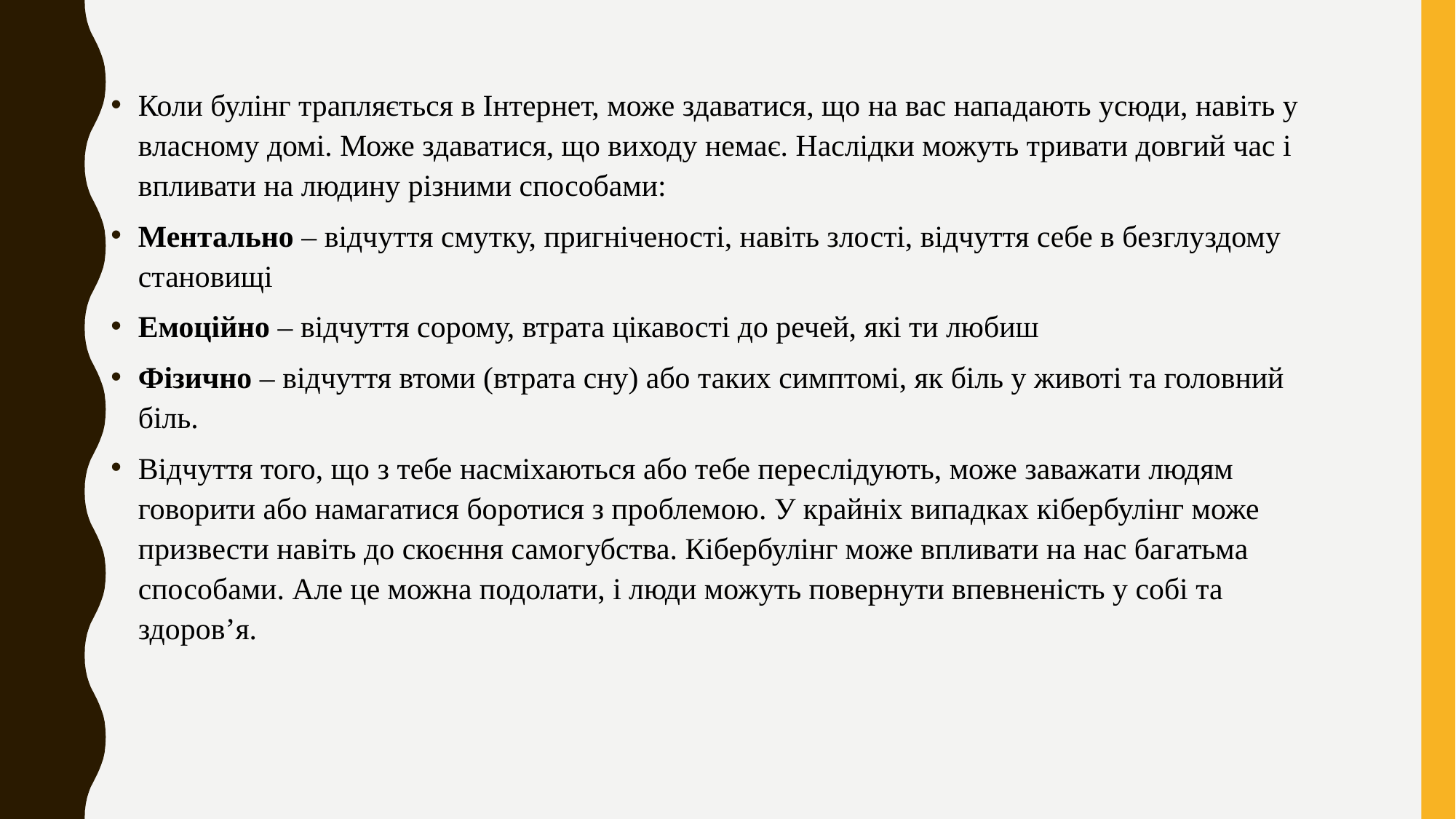

Коли булінг трапляється в Інтернет, може здаватися, що на вас нападають усюди, навіть у власному домі. Може здаватися, що виходу немає. Наслідки можуть тривати довгий час і впливати на людину різними способами:
Ментально – відчуття смутку, пригніченості, навіть злості, відчуття себе в безглуздому становищі
Емоційно – відчуття сорому, втрата цікавості до речей, які ти любиш
Фізично – відчуття втоми (втрата сну) або таких симптомі, як біль у животі та головний біль.
Відчуття того, що з тебе насміхаються або тебе переслідують, може заважати людям говорити або намагатися боротися з проблемою. У крайніх випадках кібербулінг може призвести навіть до скоєння самогубства. Кібербулінг може впливати на нас багатьма способами. Але це можна подолати, і люди можуть повернути впевненість у собі та здоров’я.